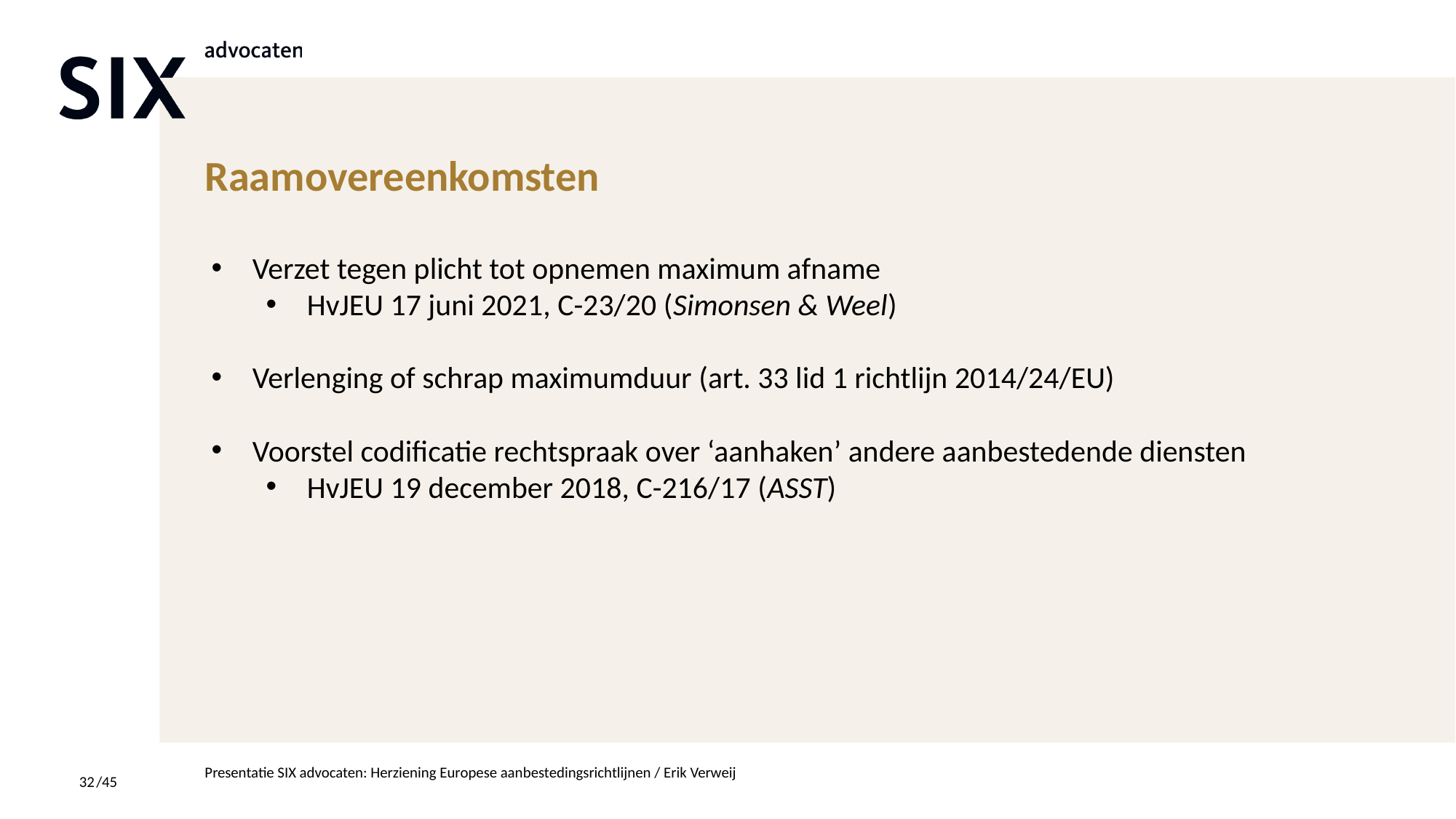

# Raamovereenkomsten
Verzet tegen plicht tot opnemen maximum afname
HvJEU 17 juni 2021, C-23/20 (Simonsen & Weel)

Verlenging of schrap maximumduur (art. 33 lid 1 richtlijn 2014/24/EU)

Voorstel codificatie rechtspraak over ‘aanhaken’ andere aanbestedende diensten
HvJEU 19 december 2018, C-216/17 (ASST)

Presentatie SIX advocaten: Herziening Europese aanbestedingsrichtlijnen / Erik Verweij

32
/45